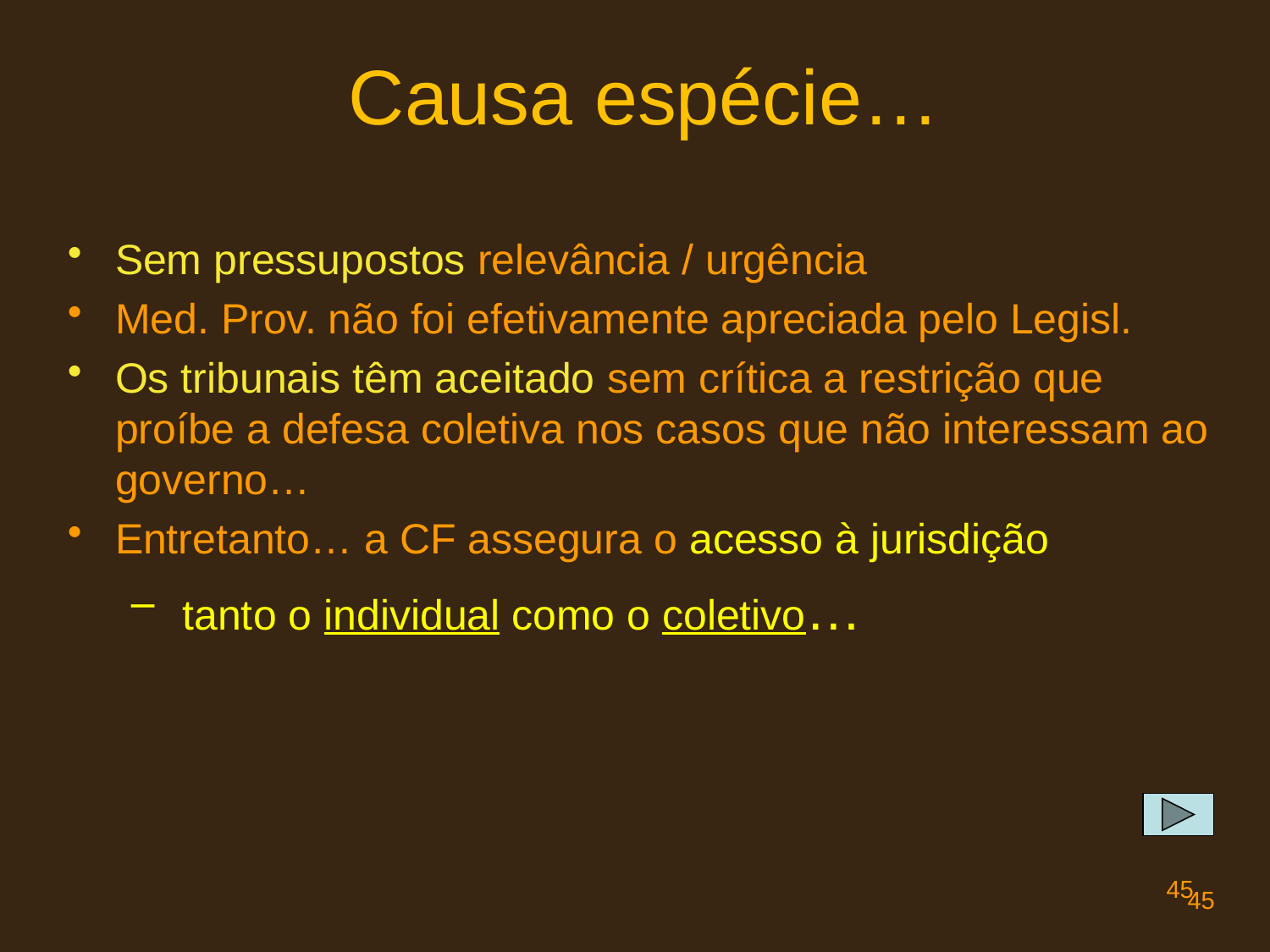

# Causa espécie…
Sem pressupostos relevância / urgência
Med. Prov. não foi efetivamente apreciada pelo Legisl.
Os tribunais têm aceitado sem crítica a restrição que proíbe a defesa coletiva nos casos que não interessam ao governo…
Entretanto… a CF assegura o acesso à jurisdição
 tanto o individual como o coletivo…

45
45